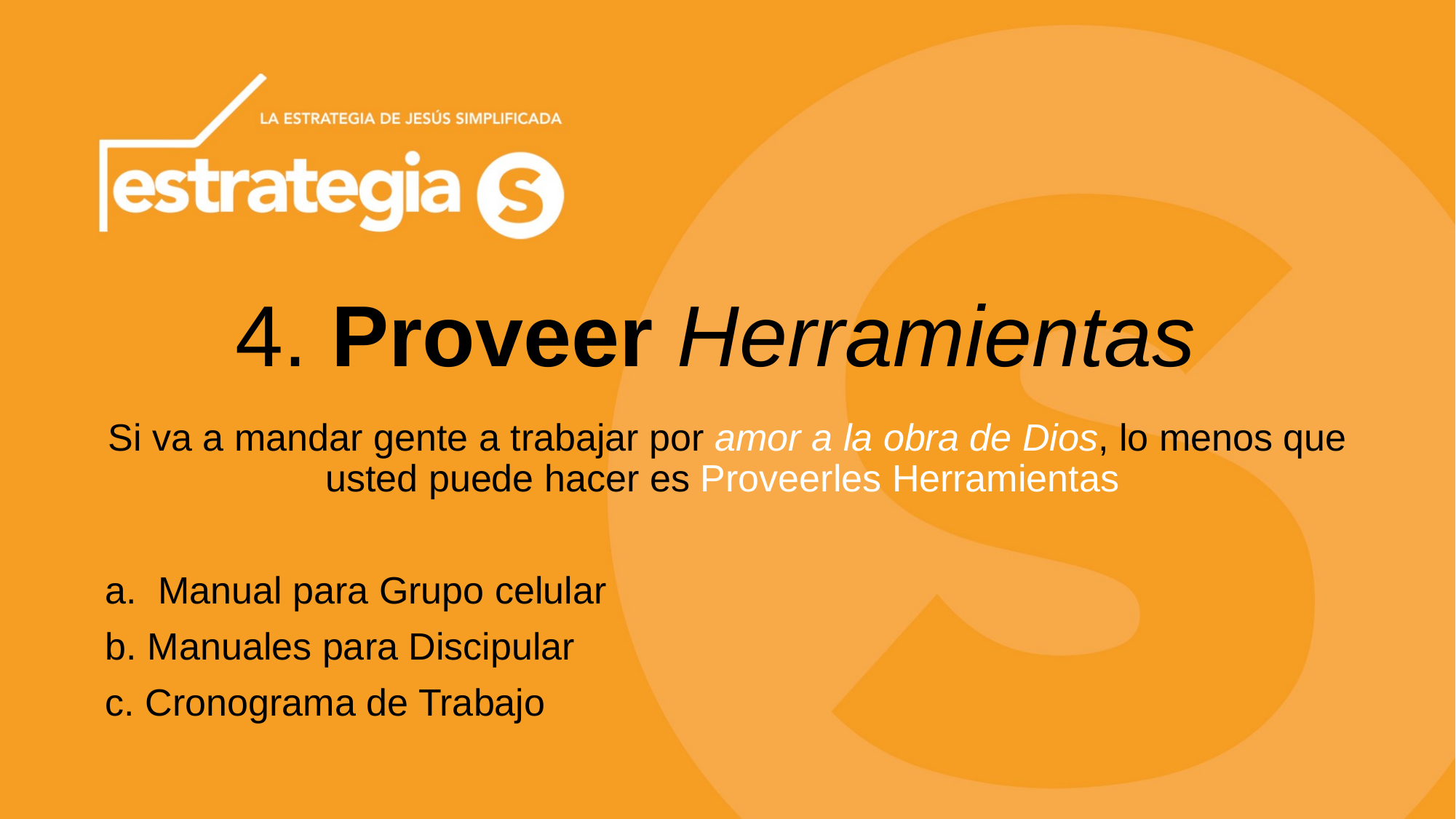

# 4. Proveer Herramientas
Si va a mandar gente a trabajar por amor a la obra de Dios, lo menos que usted puede hacer es Proveerles Herramientas

a.  Manual para Grupo celular
b. Manuales para Discipular
c. Cronograma de Trabajo